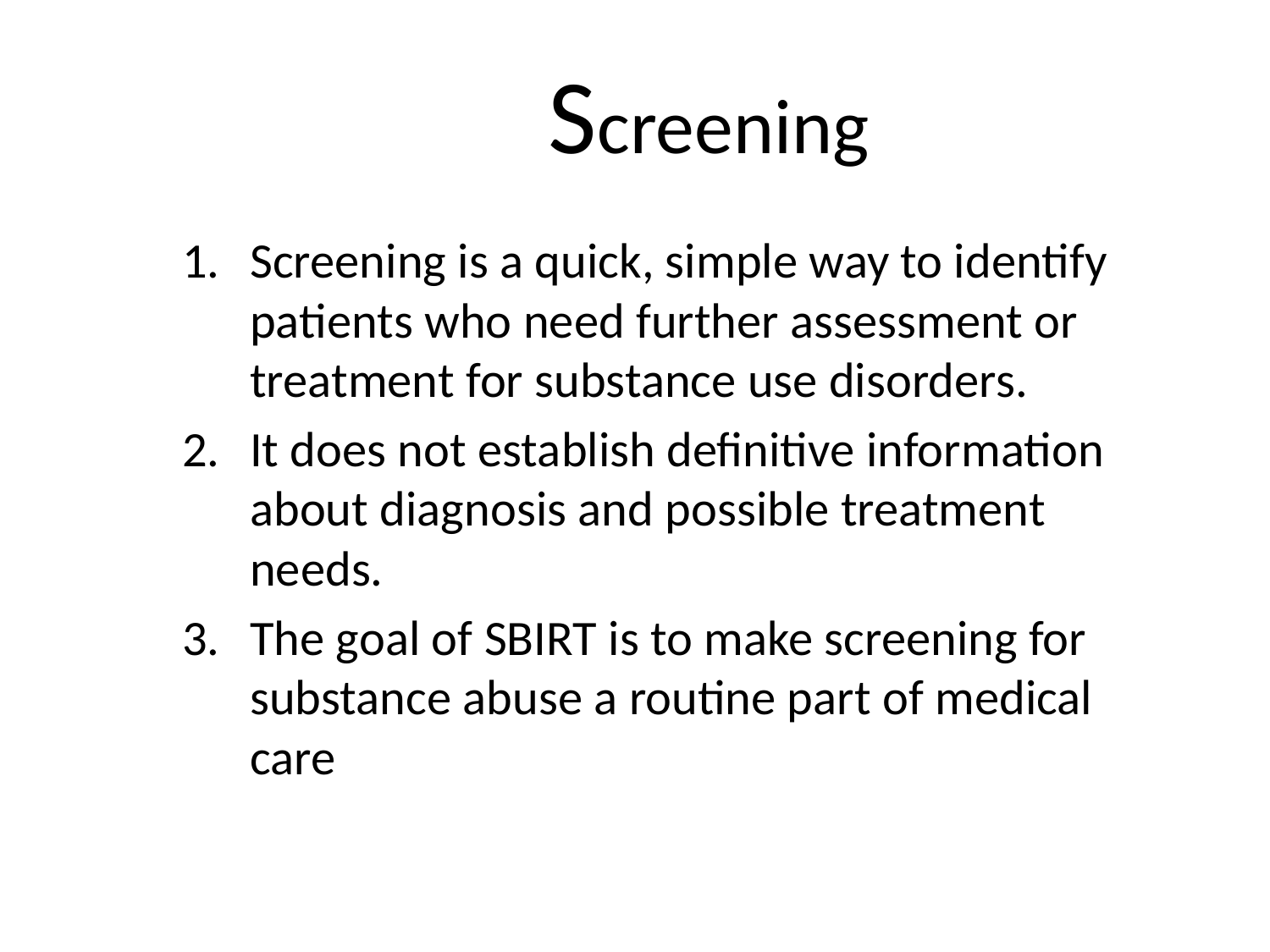

# Screening
Screening is a quick, simple way to identify patients who need further assessment or treatment for substance use disorders.
It does not establish definitive information about diagnosis and possible treatment needs.
The goal of SBIRT is to make screening for substance abuse a routine part of medical care